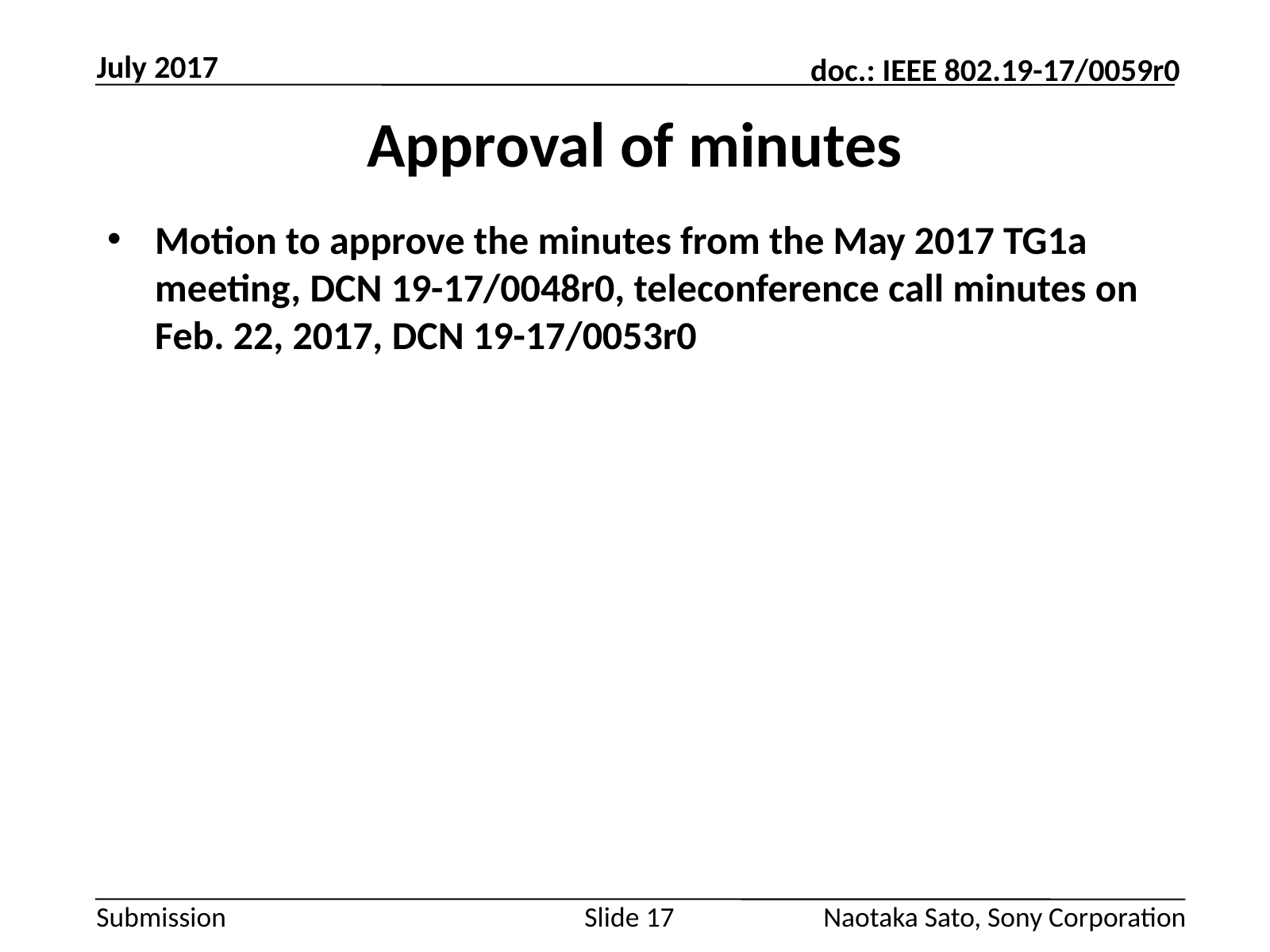

July 2017
# Approval of minutes
Motion to approve the minutes from the May 2017 TG1a meeting, DCN 19-17/0048r0, teleconference call minutes on Feb. 22, 2017, DCN 19-17/0053r0

Slide 17
Naotaka Sato, Sony Corporation